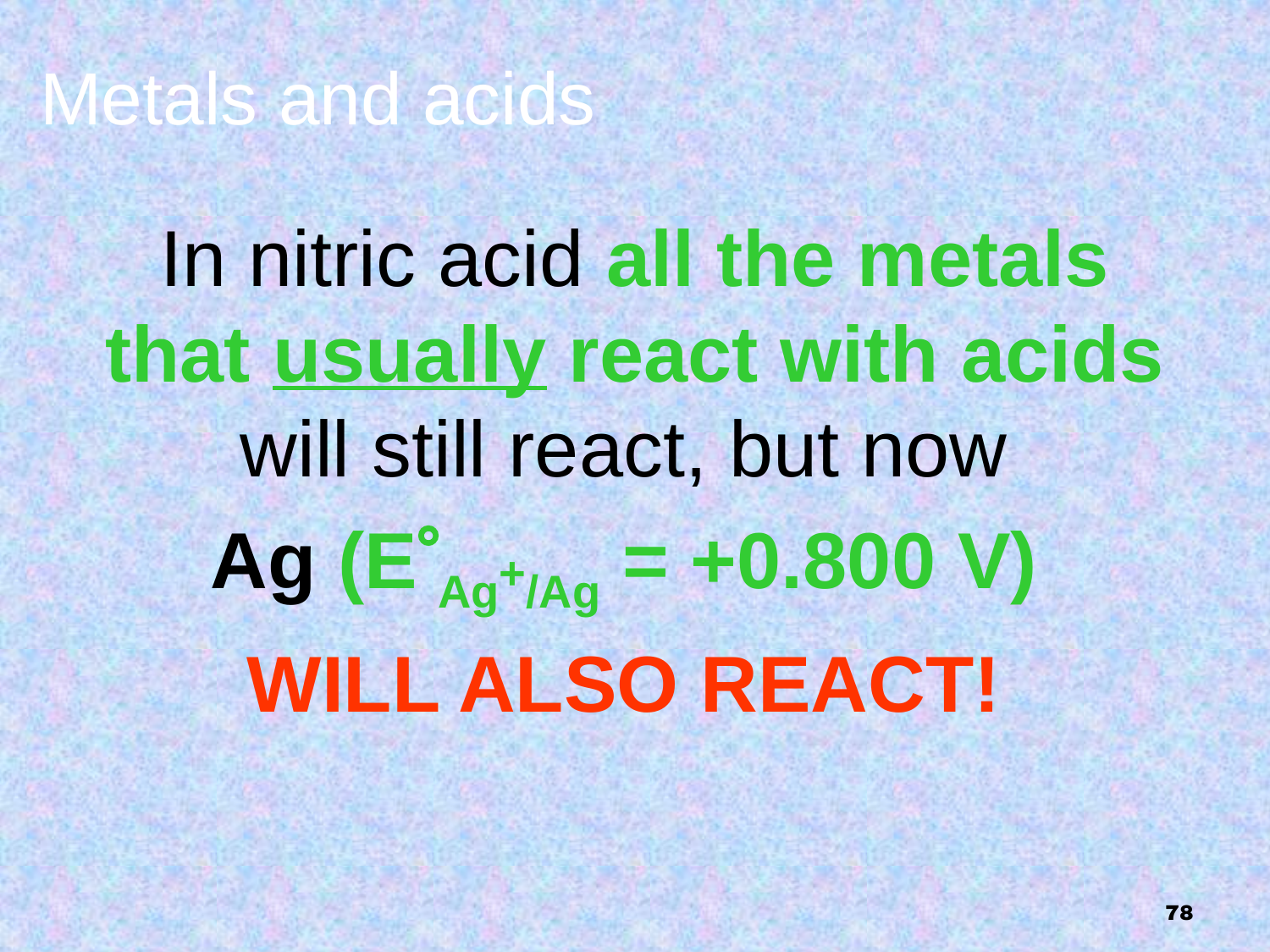

# Metals and acids
In nitric acid all the metals that usually react with acids will still react, but now
Ag (E°Ag+/Ag = +0.800 V)
WILL ALSO REACT!
78